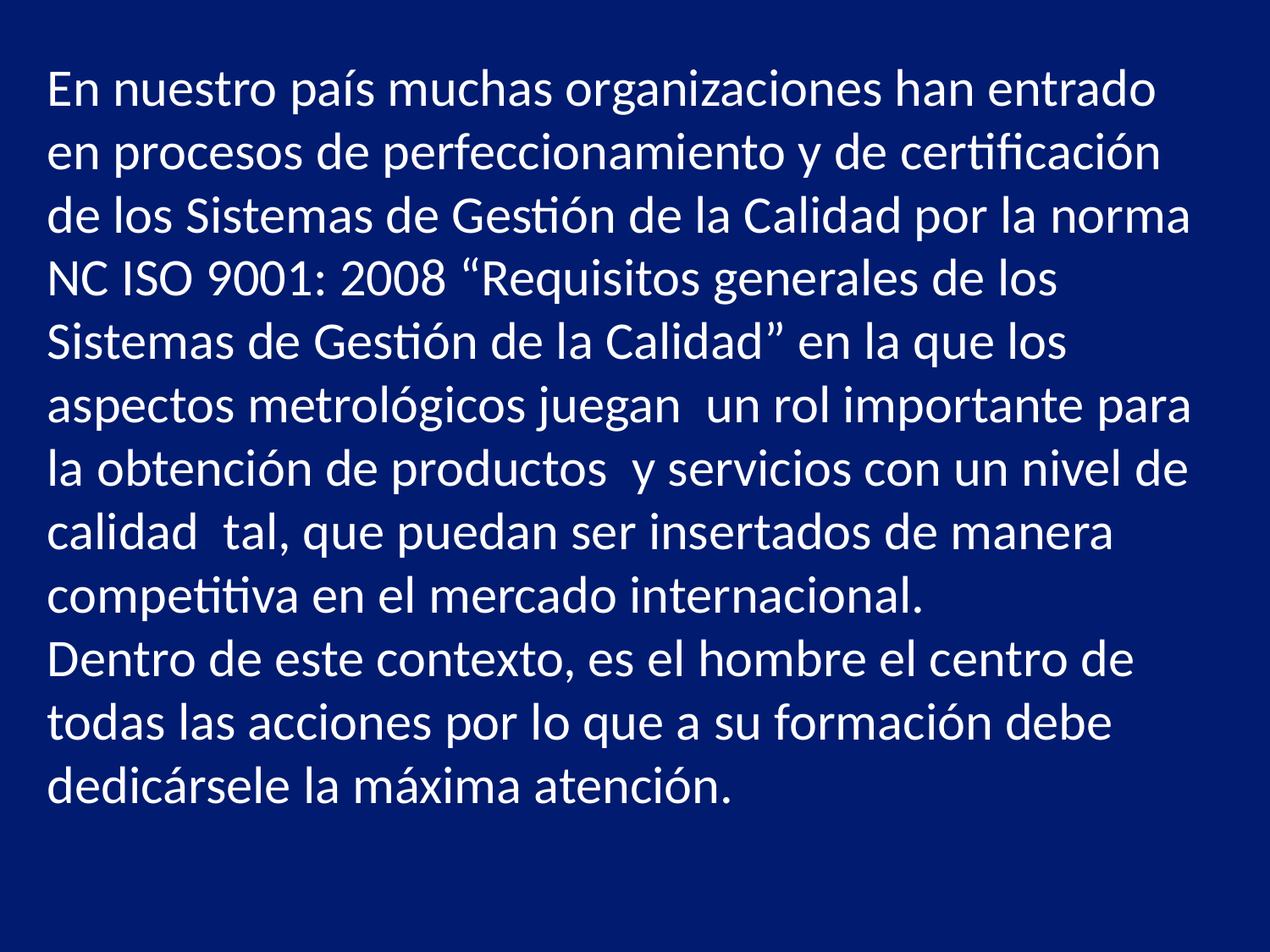

En nuestro país muchas organizaciones han entrado en procesos de perfeccionamiento y de certificación de los Sistemas de Gestión de la Calidad por la norma NC ISO 9001: 2008 “Requisitos generales de los Sistemas de Gestión de la Calidad” en la que los aspectos metrológicos juegan  un rol importante para la obtención de productos  y servicios con un nivel de calidad  tal, que puedan ser insertados de manera competitiva en el mercado internacional.
Dentro de este contexto, es el hombre el centro de todas las acciones por lo que a su formación debe dedicársele la máxima atención.